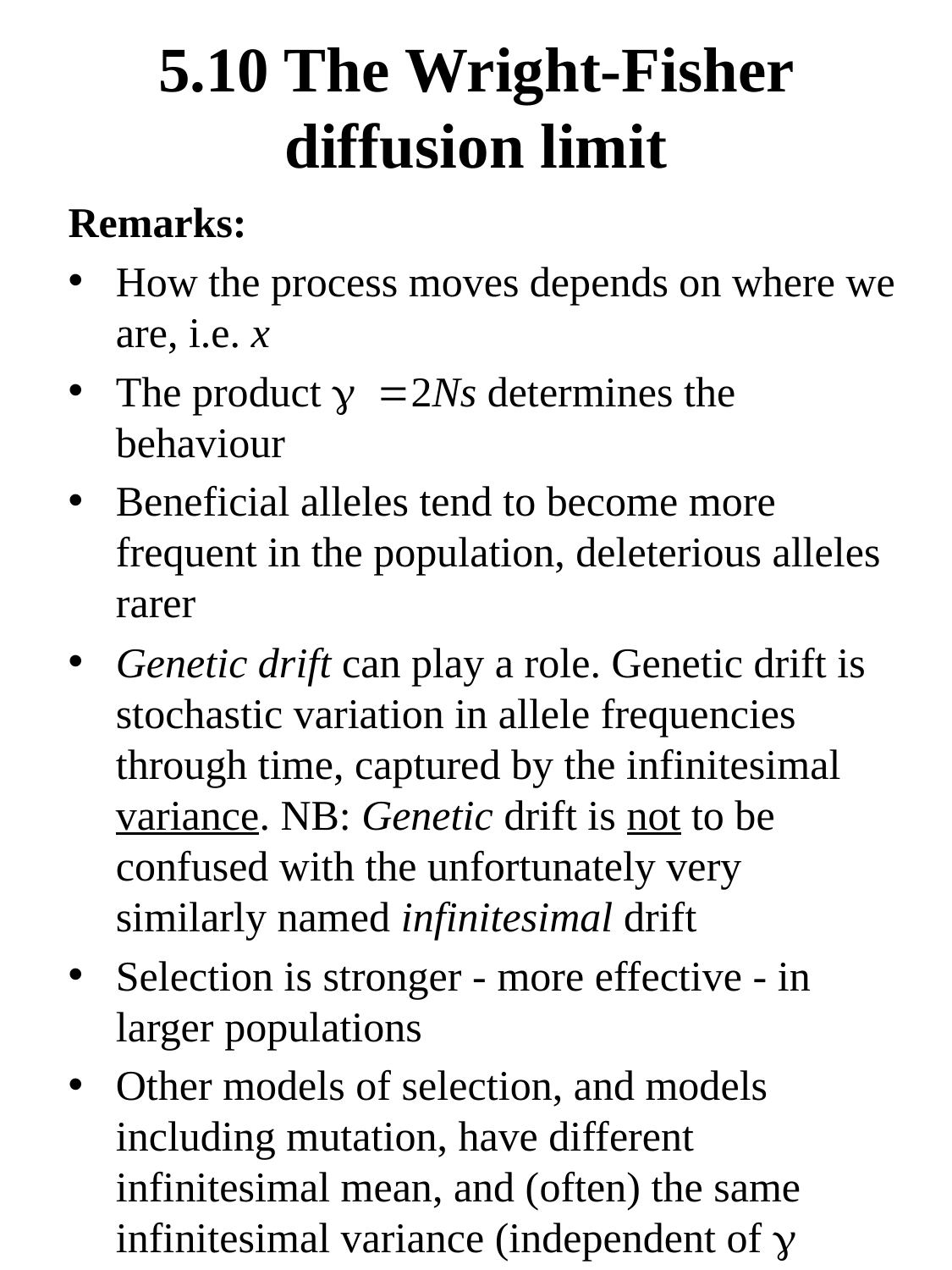

# 5.10 The Wright-Fisher diffusion limit
Remarks:
How the process moves depends on where we are, i.e. x
The product γ =2Ns determines the behaviour
Beneficial alleles tend to become more frequent in the population, deleterious alleles rarer
Genetic drift can play a role. Genetic drift is stochastic variation in allele frequencies through time, captured by the infinitesimal variance. NB: Genetic drift is not to be confused with the unfortunately very similarly named infinitesimal drift
Selection is stronger - more effective - in larger populations
Other models of selection, and models including mutation, have different infinitesimal mean, and (often) the same infinitesimal variance (independent of γ here).